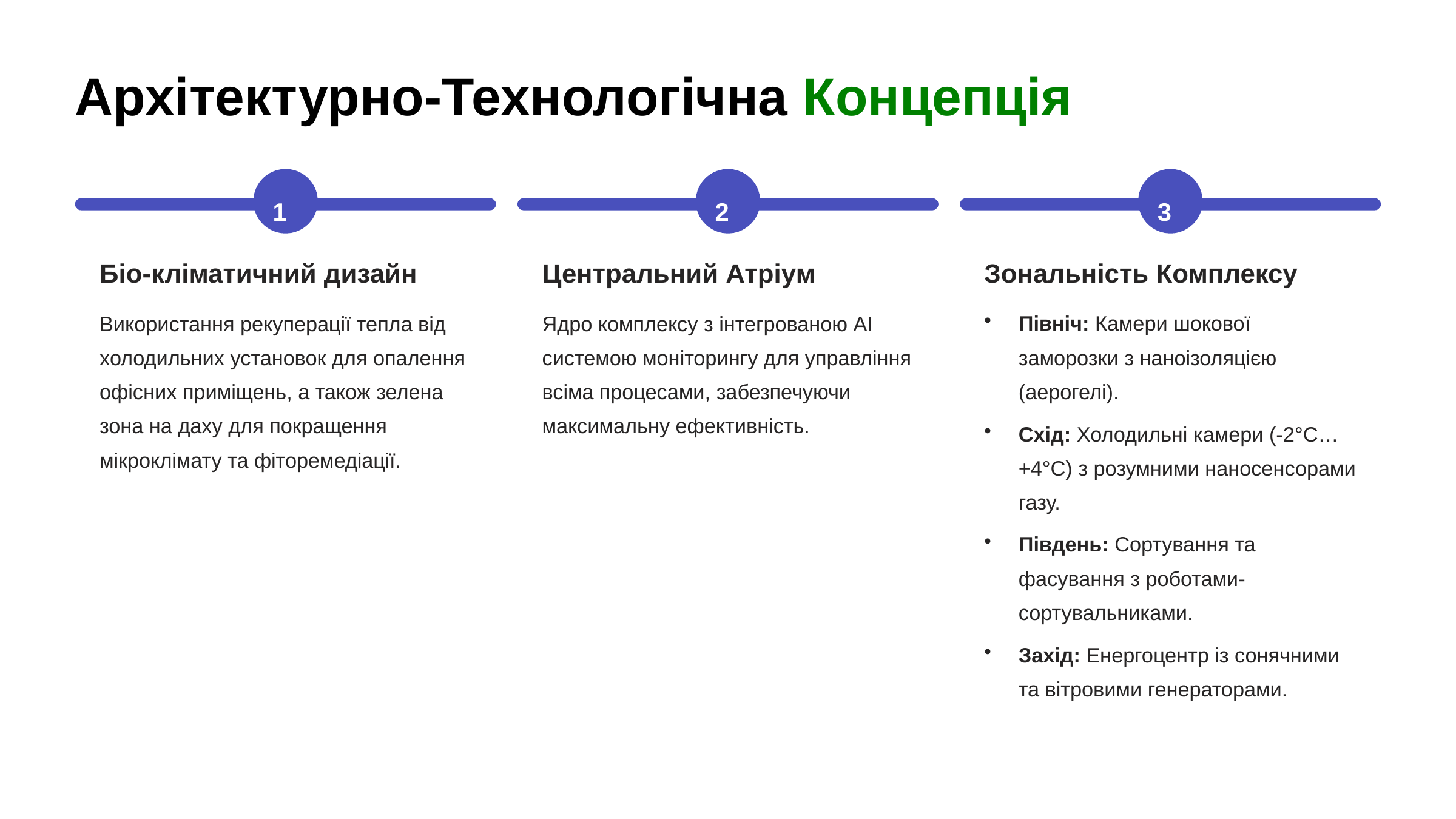

Архітектурно-Технологічна Концепція

1
2
3

Біо-кліматичний дизайн
Центральний Атріум
Зональність Комплексу
Використання рекуперації тепла від холодильних установок для опалення офісних приміщень, а також зелена зона на даху для покращення мікроклімату та фіторемедіації.
Ядро комплексу з інтегрованою AI системою моніторингу для управління всіма процесами, забезпечуючи максимальну ефективність.
Північ: Камери шокової заморозки з наноізоляцією (аерогелі).
Схід: Холодильні камери (-2°C…+4°C) з розумними наносенсорами газу.
Південь: Сортування та фасування з роботами-сортувальниками.
Захід: Енергоцентр із сонячними та вітровими генераторами.